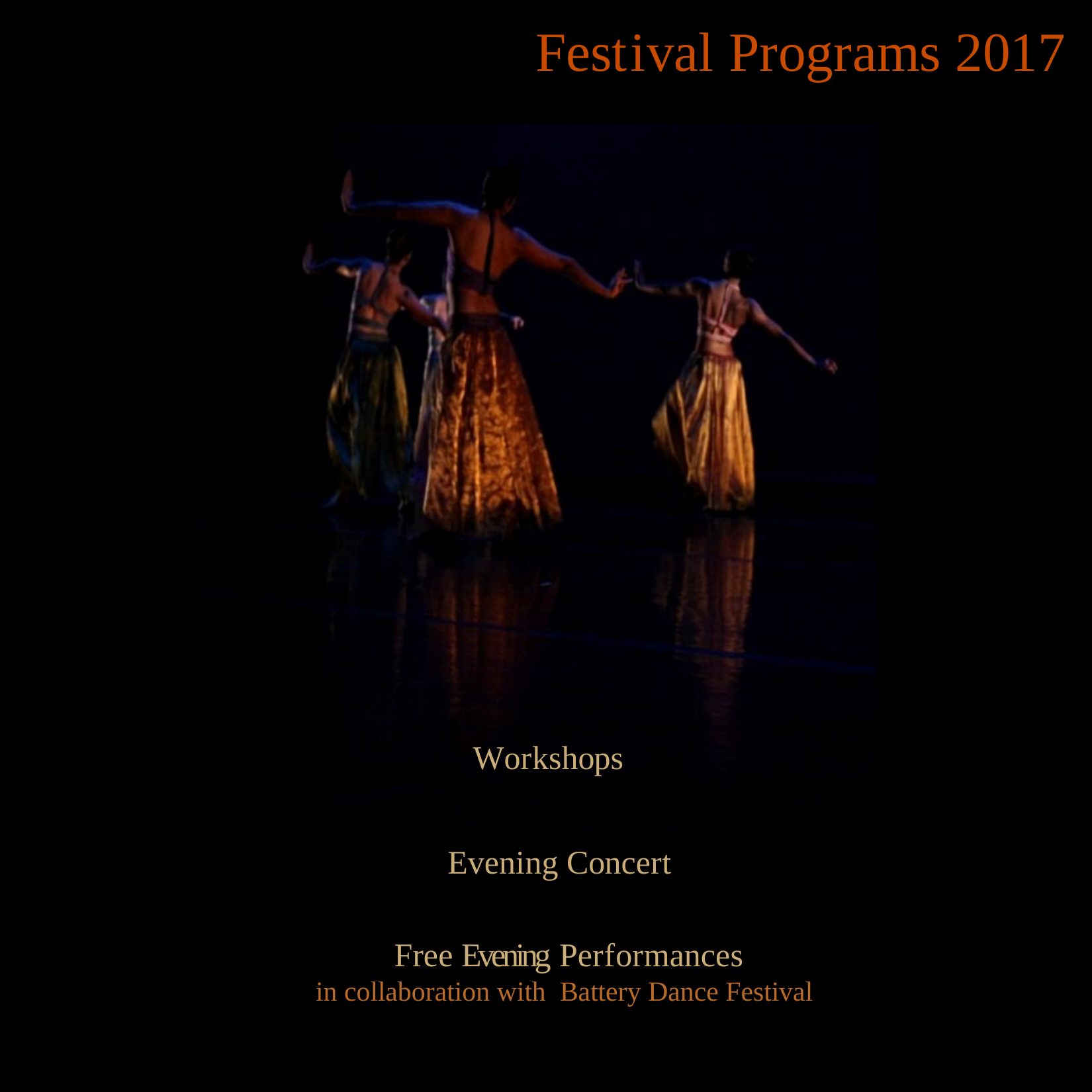

# Festival Programs 2017

Workshops
Evening Concert
Free Evening Performances
in collaboration with  Battery Dance Festival